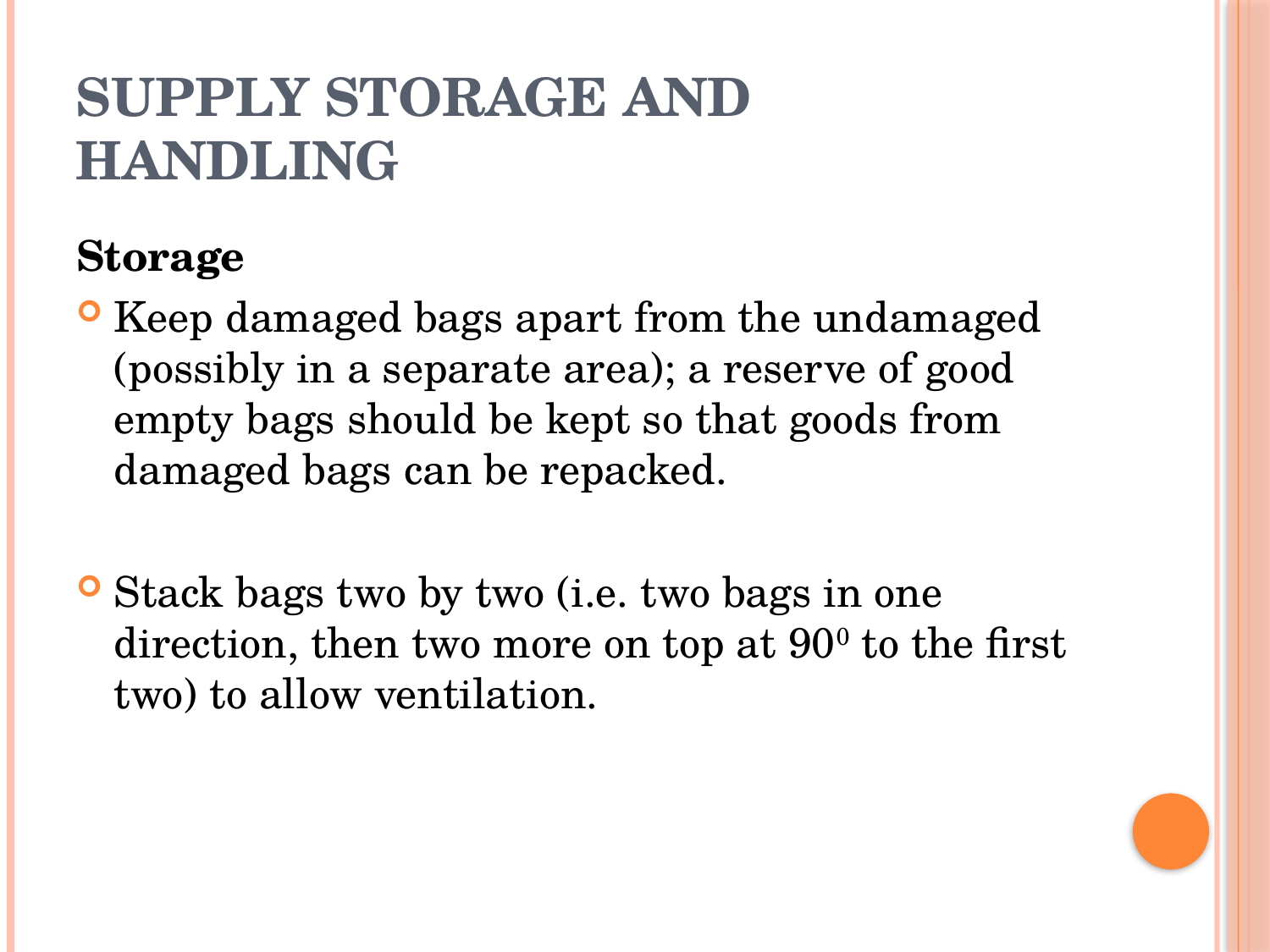

# Supply Storage and Handling
Storage
Keep damaged bags apart from the undamaged (possibly in a separate area); a reserve of good empty bags should be kept so that goods from damaged bags can be repacked.

Stack bags two by two (i.e. two bags in one direction, then two more on top at 900 to the first two) to allow ventilation.